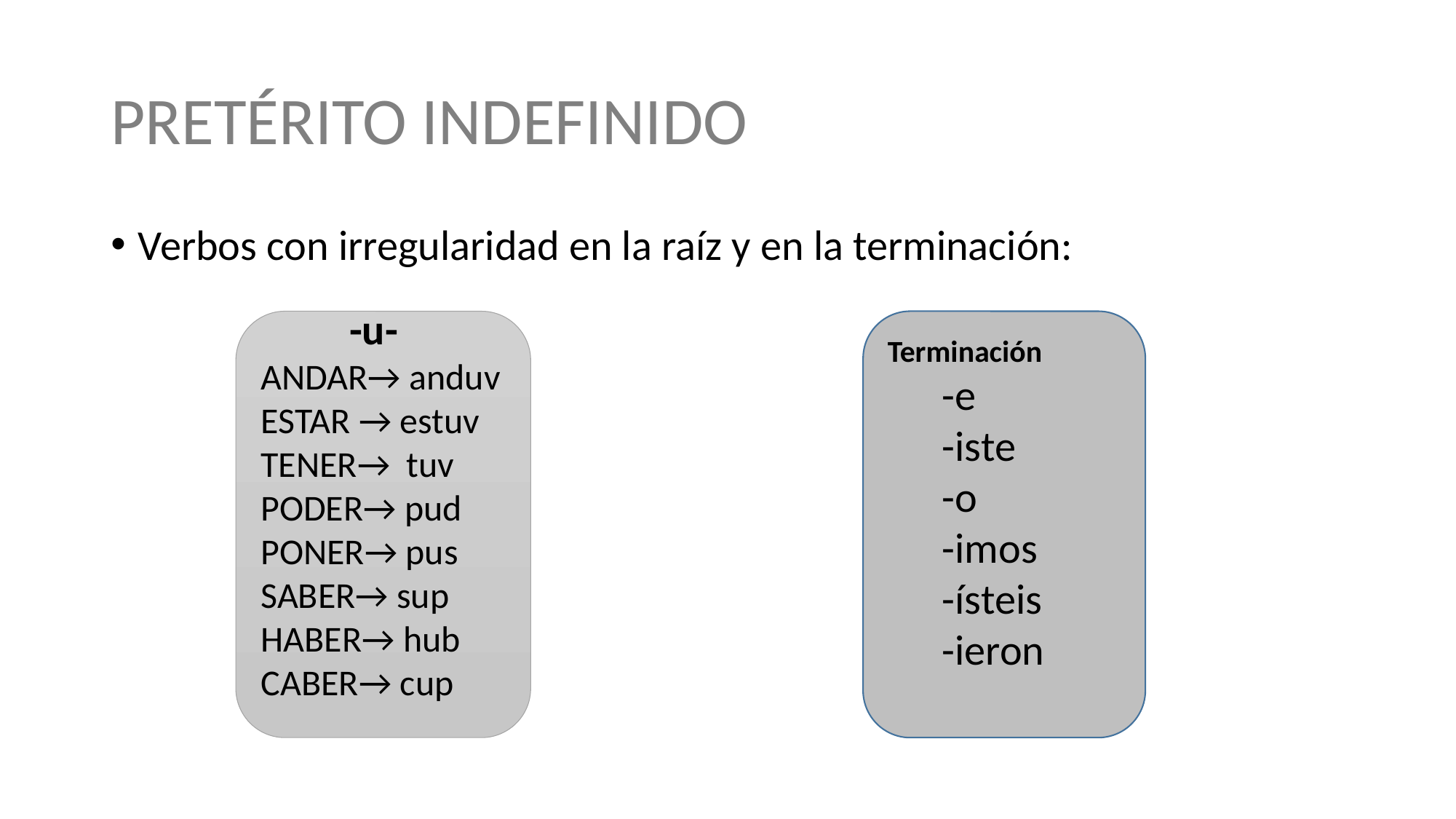

# PRETÉRITO INDEFINIDO
Verbos con irregularidad en la raíz y en la terminación:

-u-
ANDAR→ anduv
ESTAR → estuv
TENER→  tuv
PODER→ pud
PONER→ pus
SABER→ sup
HABER→ hub
CABER→ cup

Terminación
-e
-iste
-o
-imos
-ísteis
-ieron